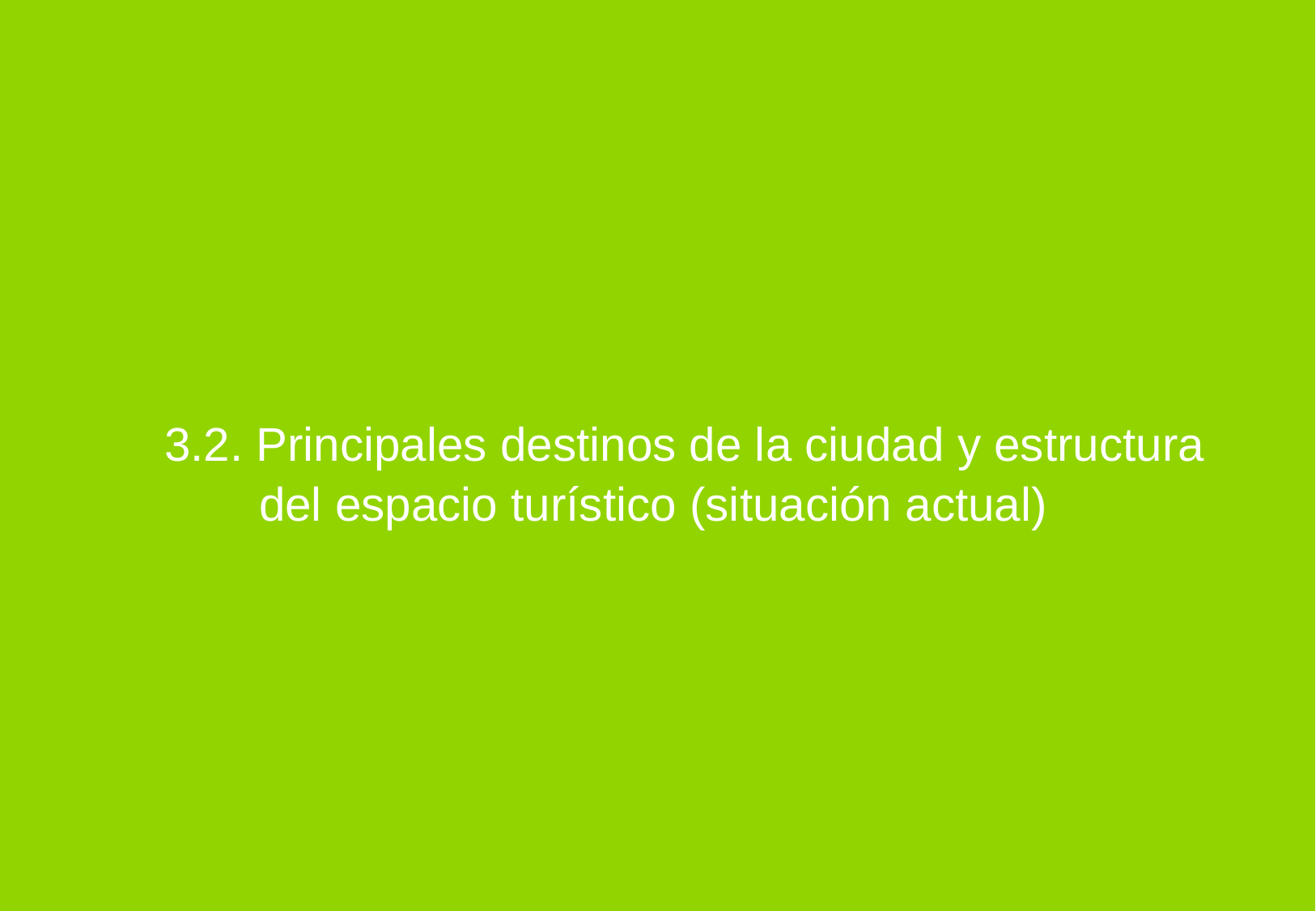

3.2. Principales destinos de la ciudad y estructura del espacio turístico (situación actual)